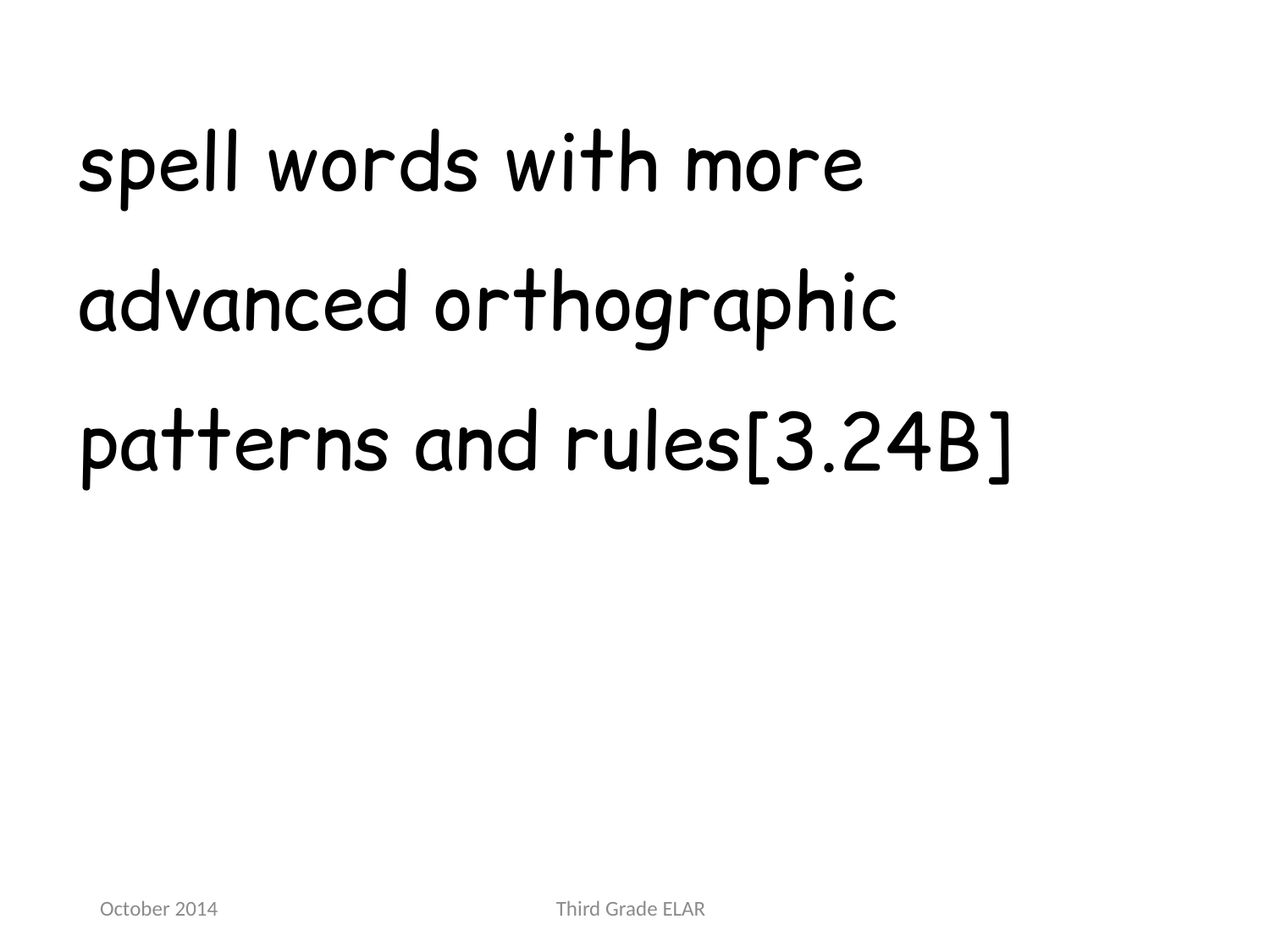

spell words with more advanced orthographic patterns and rules[3.24B]
October 2014
Third Grade ELAR